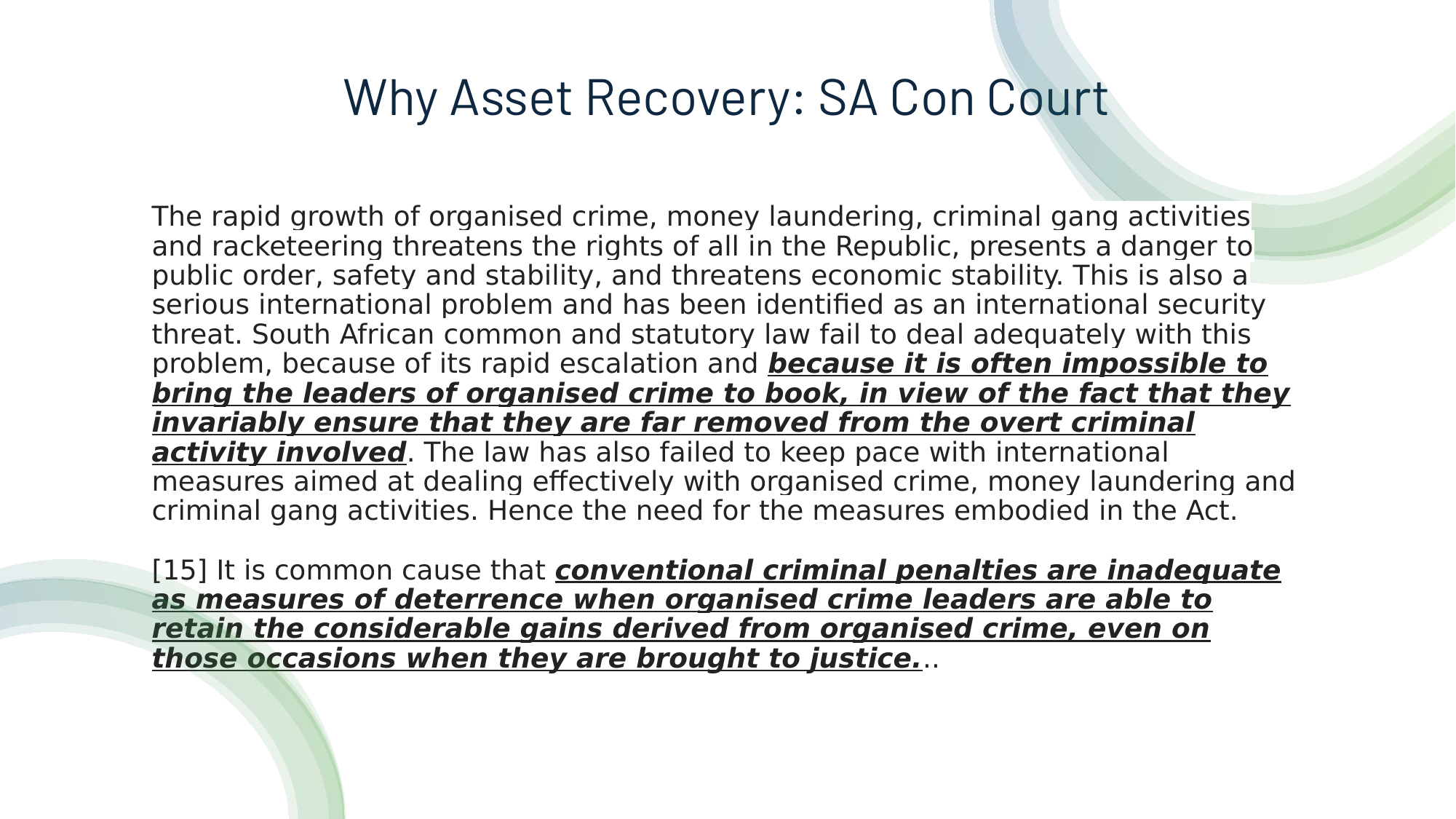

# Why Asset Recovery: SA Con Court
The rapid growth of organised crime, money laundering, criminal gang activities and racketeering threatens the rights of all in the Republic, presents a danger to public order, safety and stability, and threatens economic stability. This is also a serious international problem and has been identified as an international security threat. South African common and statutory law fail to deal adequately with this problem, because of its rapid escalation and because it is often impossible to bring the leaders of organised crime to book, in view of the fact that they invariably ensure that they are far removed from the overt criminal activity involved. The law has also failed to keep pace with international measures aimed at dealing effectively with organised crime, money laundering and criminal gang activities. Hence the need for the measures embodied in the Act.
[15] It is common cause that conventional criminal penalties are inadequate as measures of deterrence when organised crime leaders are able to retain the considerable gains derived from organised crime, even on those occasions when they are brought to justice...